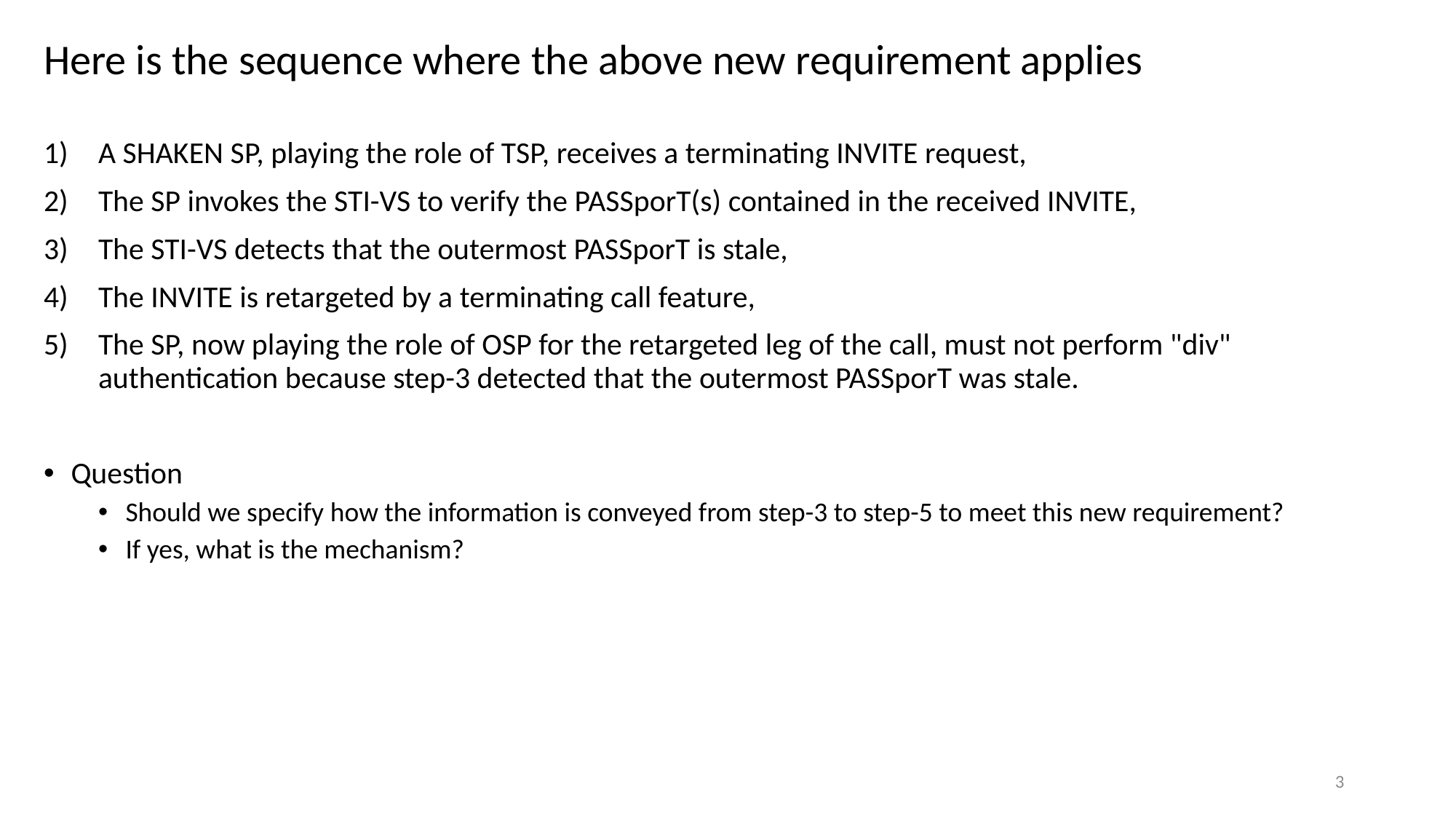

# Here is the sequence where the above new requirement applies
A SHAKEN SP, playing the role of TSP, receives a terminating INVITE request,
The SP invokes the STI-VS to verify the PASSporT(s) contained in the received INVITE,
The STI-VS detects that the outermost PASSporT is stale,
The INVITE is retargeted by a terminating call feature,
The SP, now playing the role of OSP for the retargeted leg of the call, must not perform "div" authentication because step-3 detected that the outermost PASSporT was stale.

Question
Should we specify how the information is conveyed from step-3 to step-5 to meet this new requirement?
If yes, what is the mechanism?
3